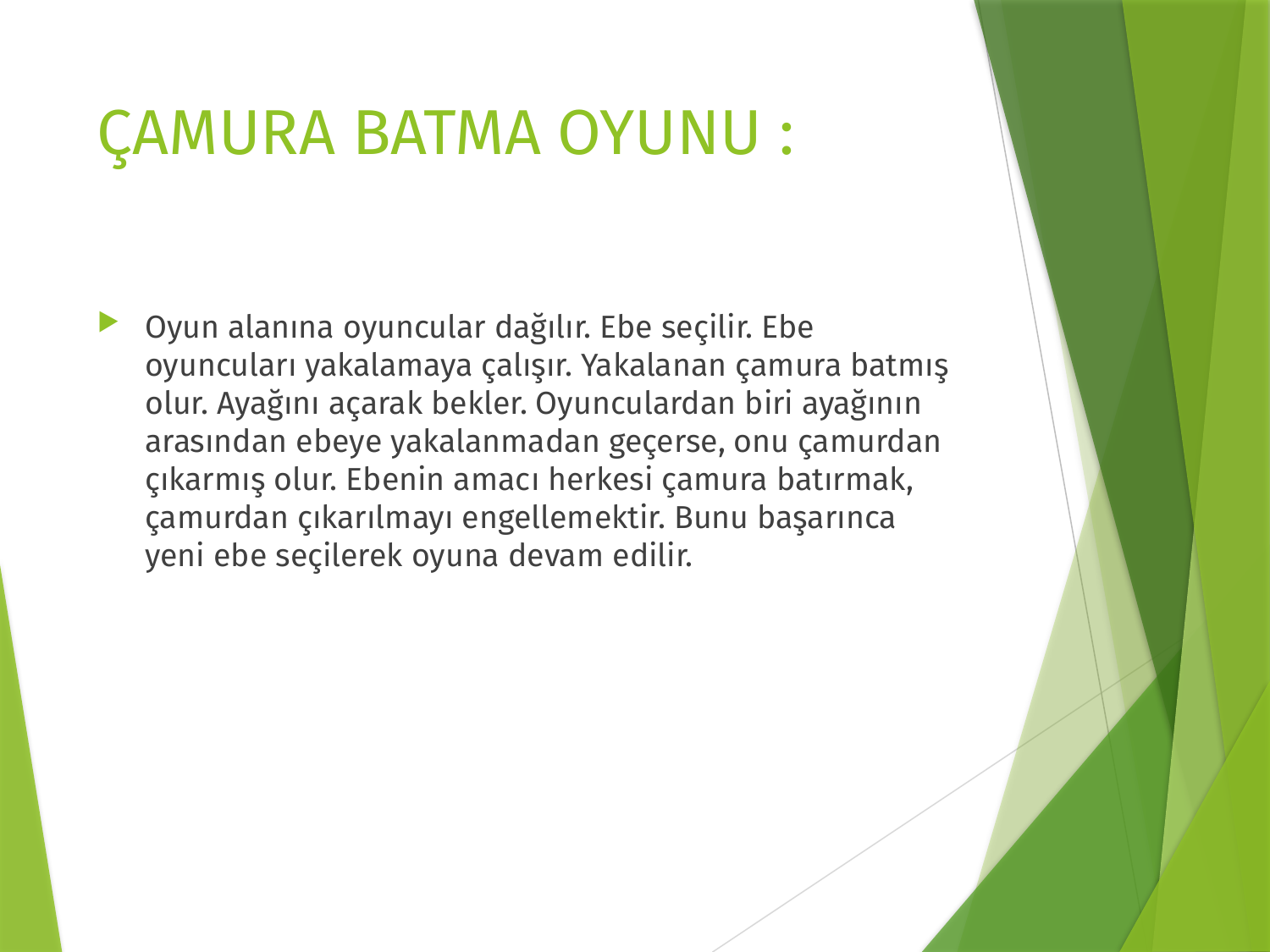

# ÇAMURA BATMA OYUNU :
Oyun alanına oyuncular dağılır. Ebe seçilir. Ebe oyuncuları yakalamaya çalışır. Yakalanan çamura batmış olur. Ayağını açarak bekler. Oyunculardan biri ayağının arasından ebeye yakalanmadan geçerse, onu çamurdan çıkarmış olur. Ebenin amacı herkesi çamura batırmak, çamurdan çıkarılmayı engellemektir. Bunu başarınca yeni ebe seçilerek oyuna devam edilir.